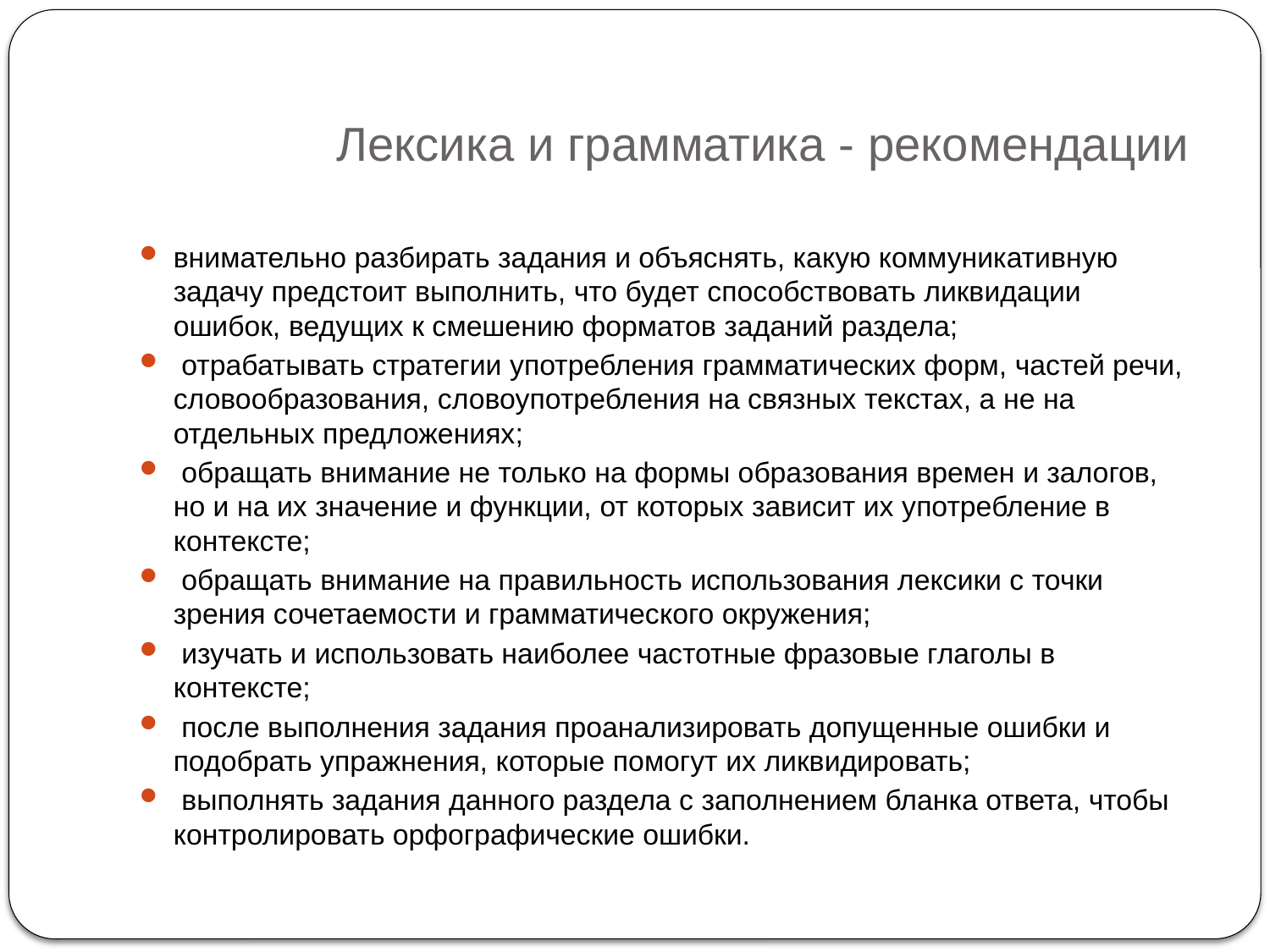

# Лексика и грамматика - рекомендации

внимательно разбирать задания и объяснять, какую коммуникативную задачу предстоит выполнить, что будет способствовать ликвидации ошибок, ведущих к смешению форматов заданий раздела;
 отрабатывать стратегии употребления грамматических форм, частей речи, словообразования, словоупотребления на связных текстах, а не на отдельных предложениях;
 обращать внимание не только на формы образования времен и залогов, но и на их значение и функции, от которых зависит их употребление в контексте;
 обращать внимание на правильность использования лексики с точки зрения сочетаемости и грамматического окружения;
 изучать и использовать наиболее частотные фразовые глаголы в контексте;
 после выполнения задания проанализировать допущенные ошибки и подобрать упражнения, которые помогут их ликвидировать;
 выполнять задания данного раздела с заполнением бланка ответа, чтобы контролировать орфографические ошибки.